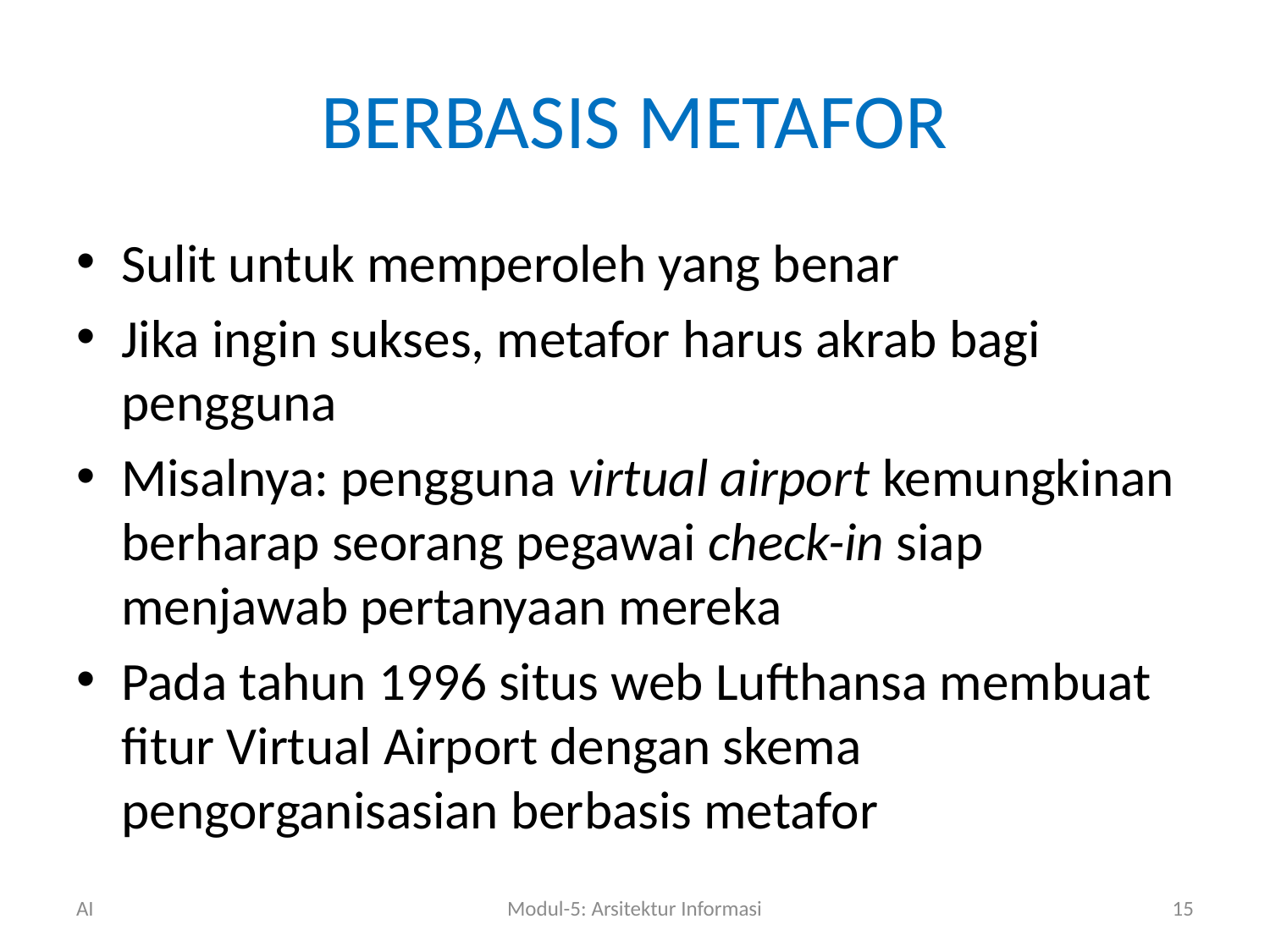

# BERBASIS METAFOR
Sulit untuk memperoleh yang benar
Jika ingin sukses, metafor harus akrab bagi pengguna
Misalnya: pengguna virtual airport kemungkinan berharap seorang pegawai check-in siap menjawab pertanyaan mereka
Pada tahun 1996 situs web Lufthansa membuat fitur Virtual Airport dengan skema pengorganisasian berbasis metafor
AI
Modul-5: Arsitektur Informasi
15